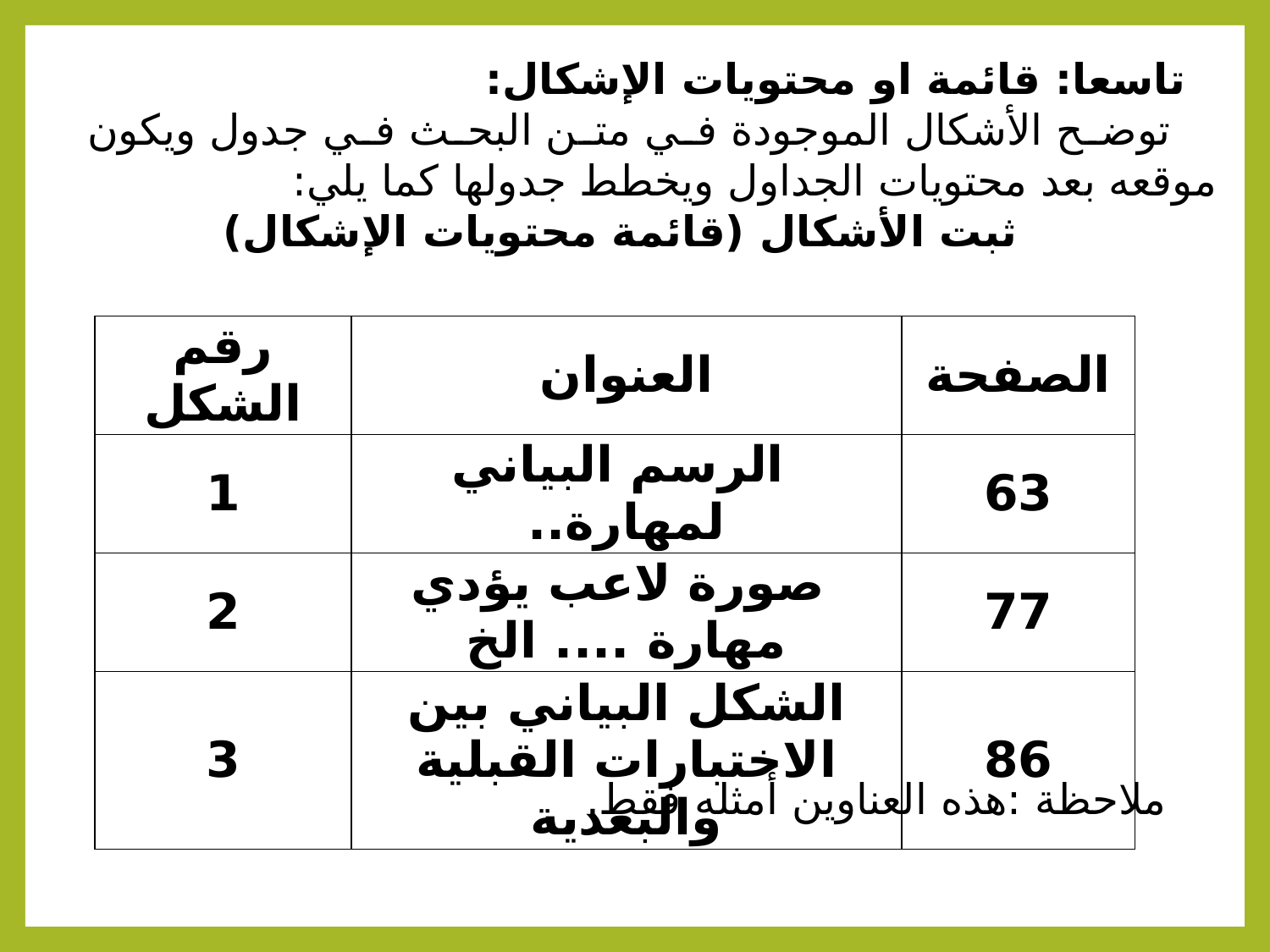

تاسعا: قائمة او محتويات الإشكال:
 توضح الأشكال الموجودة في متن البحث في جدول ويكون موقعه بعد محتويات الجداول ويخطط جدولها كما يلي:
ثبت الأشكال (قائمة محتويات الإشكال)
| رقم الشكل | العنوان | الصفحة |
| --- | --- | --- |
| 1 | الرسم البياني لمهارة.. | 63 |
| 2 | صورة لاعب يؤدي مهارة .... الخ | 77 |
| 3 | الشكل البياني بين الاختبارات القبلية والبعدية | 86 |
ملاحظة :هذه العناوين أمثله فقط.